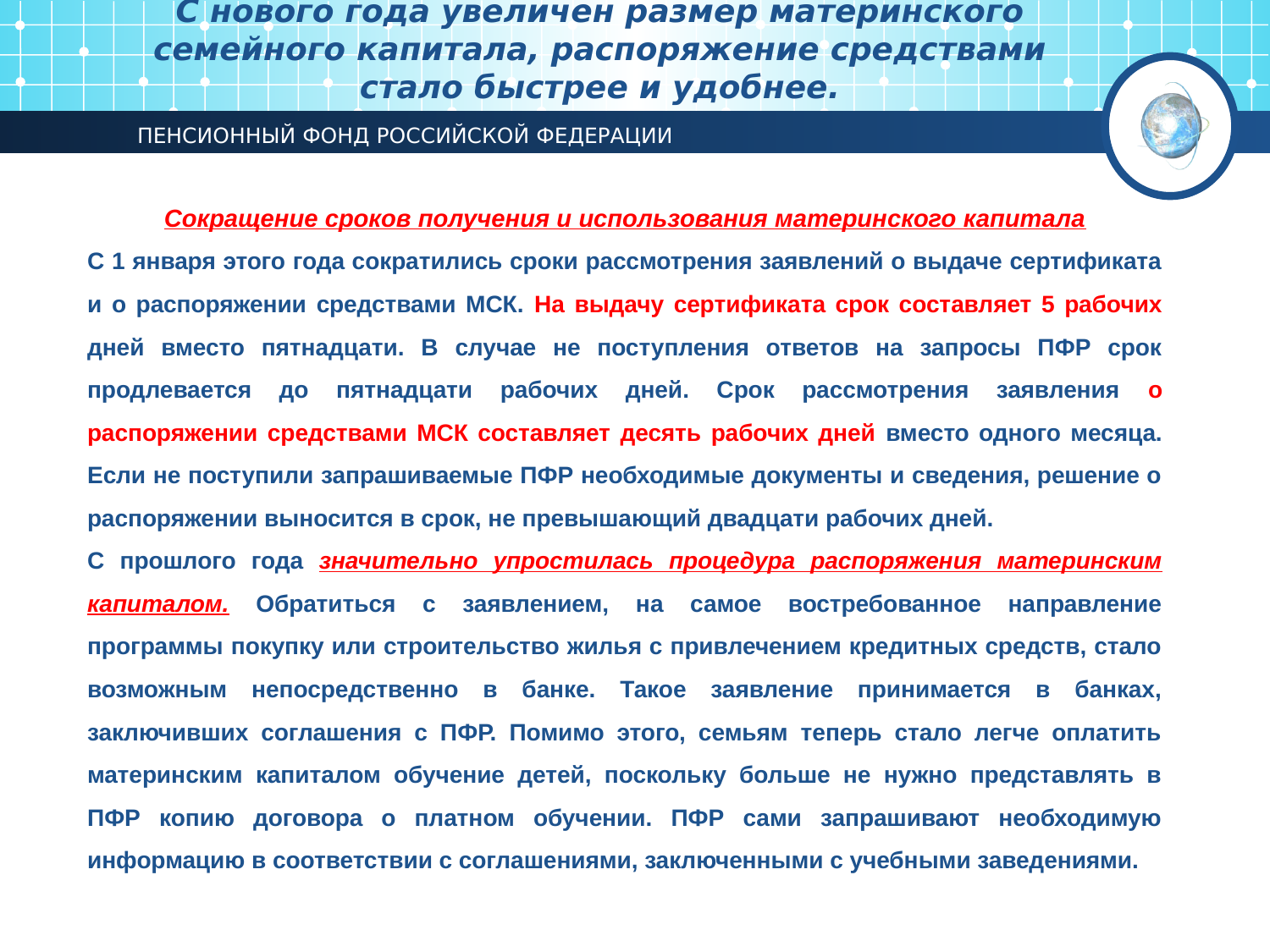

С нового года увеличен размер материнского семейного капитала, распоряжение средствами стало быстрее и удобнее.
ПЕНСИОННЫЙ ФОНД РОССИЙСКОЙ ФЕДЕРАЦИИ
Сокращение сроков получения и использования материнского капитала
С 1 января этого года сократились сроки рассмотрения заявлений о выдаче сертификата и о распоряжении средствами МСК. На выдачу сертификата срок составляет 5 рабочих дней вместо пятнадцати. В случае не поступления ответов на запросы ПФР срок продлевается до пятнадцати рабочих дней. Срок рассмотрения заявления о распоряжении средствами МСК составляет десять рабочих дней вместо одного месяца. Если не поступили запрашиваемые ПФР необходимые документы и сведения, решение о распоряжении выносится в срок, не превышающий двадцати рабочих дней.
С прошлого года значительно упростилась процедура распоряжения материнским капиталом. Обратиться с заявлением, на самое востребованное направление программы покупку или строительство жилья с привлечением кредитных средств, стало возможным непосредственно в банке. Такое заявление принимается в банках, заключивших соглашения с ПФР. Помимо этого, семьям теперь стало легче оплатить материнским капиталом обучение детей, поскольку больше не нужно представлять в ПФР копию договора о платном обучении. ПФР сами запрашивают необходимую информацию в соответствии с соглашениями, заключенными с учебными заведениями.